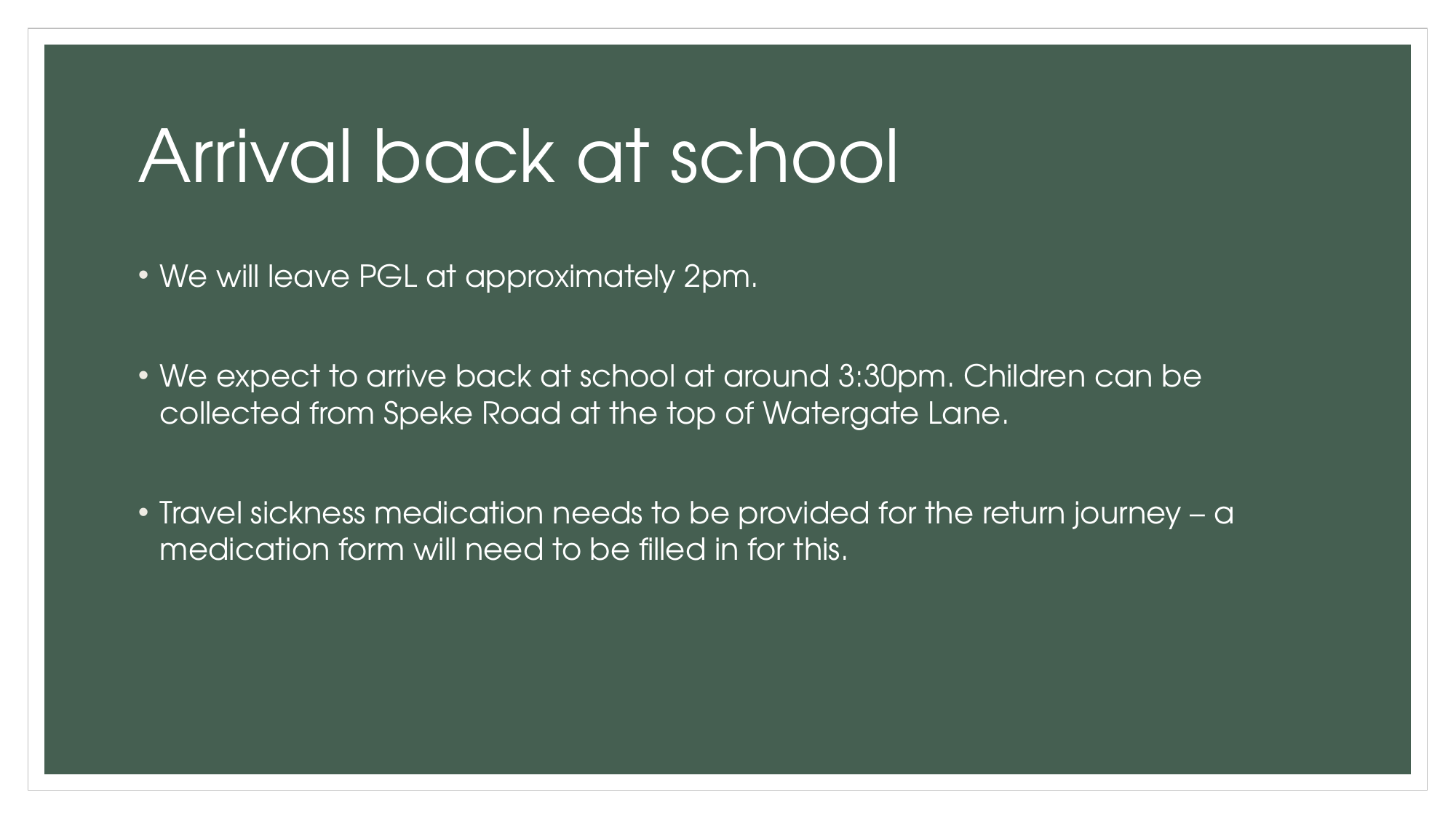

# Arrival back at school
We will leave PGL at approximately 2pm.

We expect to arrive back at school at around 3:30pm. Children can be collected from Speke Road at the top of Watergate Lane.

Travel sickness medication needs to be provided for the return journey – a medication form will need to be filled in for this.